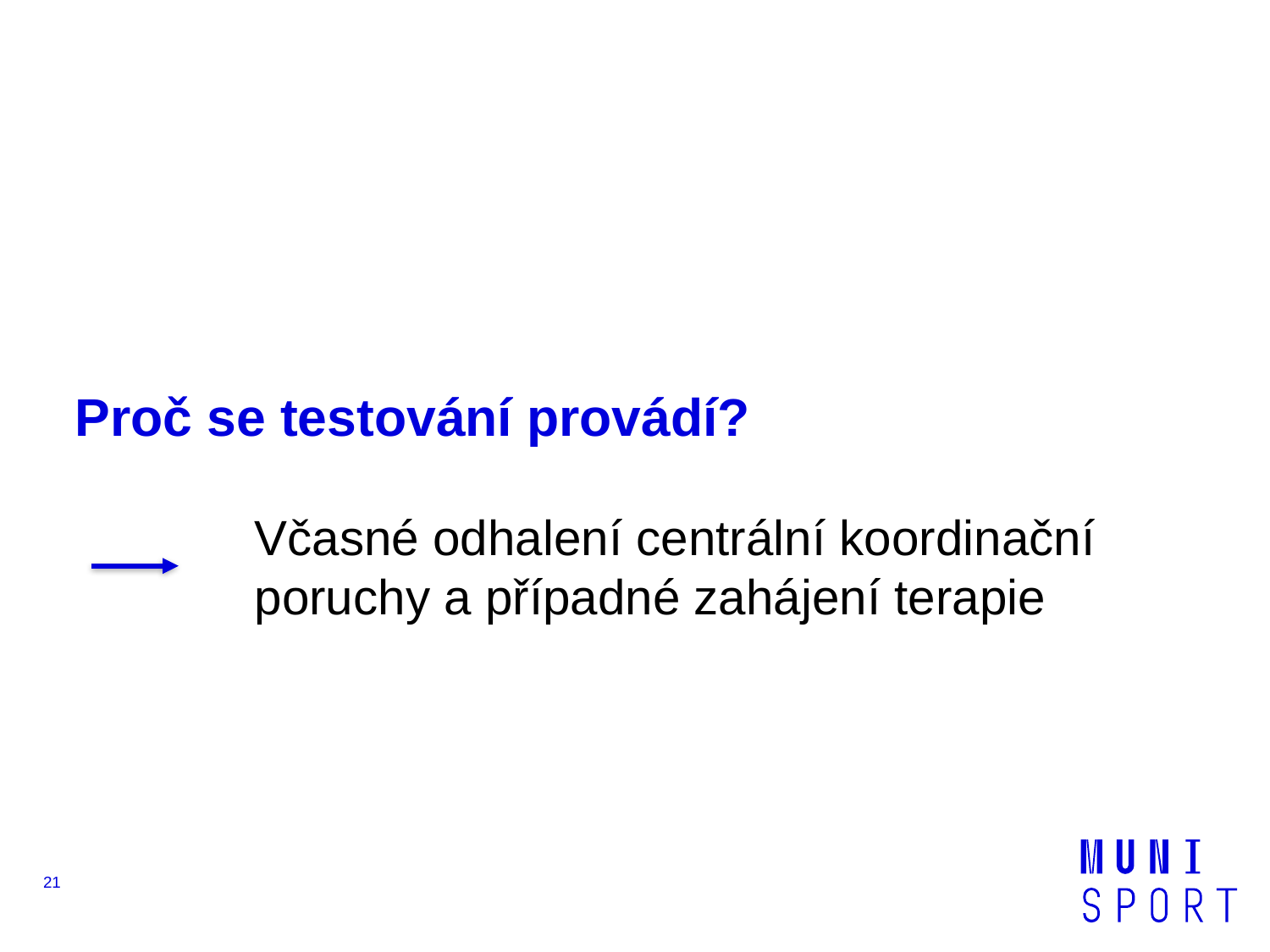

# Proč se testování provádí?
Včasné odhalení centrální koordinační poruchy a případné zahájení terapie
21